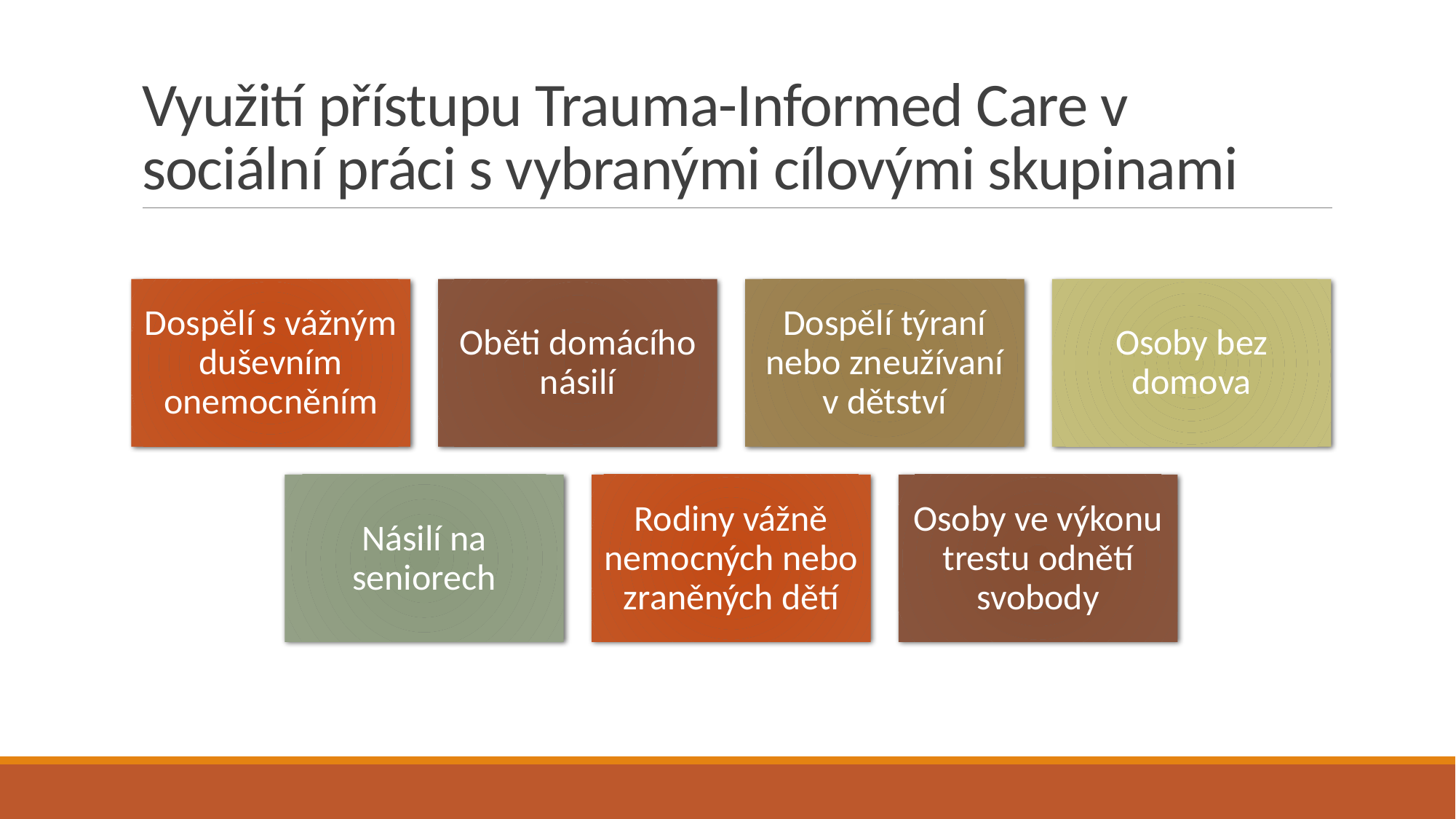

# Využití přístupu Trauma-Informed Care v sociální práci s vybranými cílovými skupinami
Dospělí s vážným duševním onemocněním
Oběti domácího násilí
Dospělí týraní nebo zneužívaní v dětství
Osoby bez domova
Násilí na seniorech
Rodiny vážně nemocných nebo zraněných dětí
Osoby ve výkonu trestu odnětí svobody